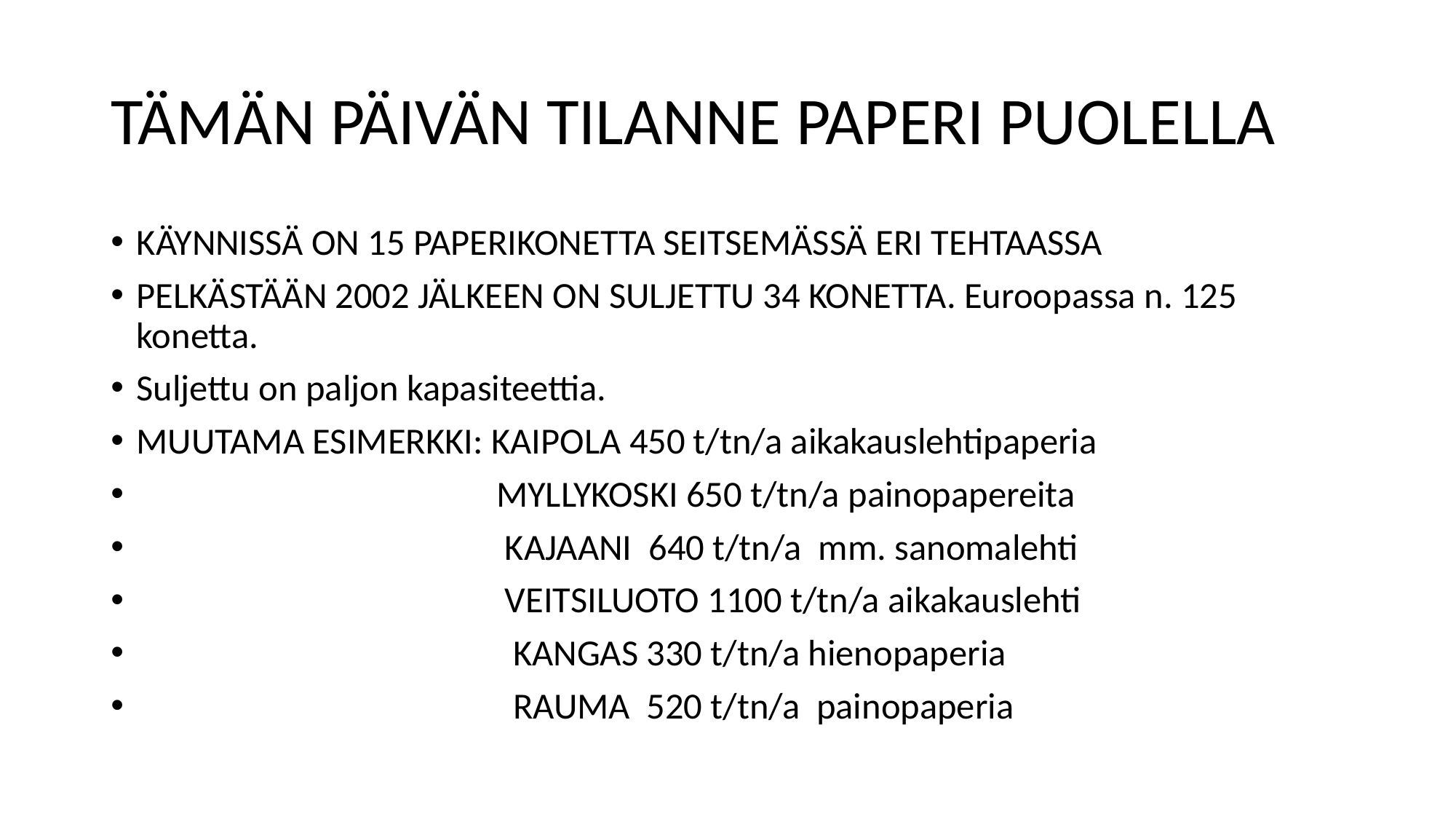

# TÄMÄN PÄIVÄN TILANNE PAPERI PUOLELLA
KÄYNNISSÄ ON 15 PAPERIKONETTA SEITSEMÄSSÄ ERI TEHTAASSA
PELKÄSTÄÄN 2002 JÄLKEEN ON SULJETTU 34 KONETTA. Euroopassa n. 125 konetta.
Suljettu on paljon kapasiteettia.
MUUTAMA ESIMERKKI: KAIPOLA 450 t/tn/a aikakauslehtipaperia
                                           MYLLYKOSKI 650 t/tn/a painopapereita
                                            KAJAANI  640 t/tn/a  mm. sanomalehti
                                            VEITSILUOTO 1100 t/tn/a aikakauslehti
                                             KANGAS 330 t/tn/a hienopaperia
                                             RAUMA  520 t/tn/a  painopaperia